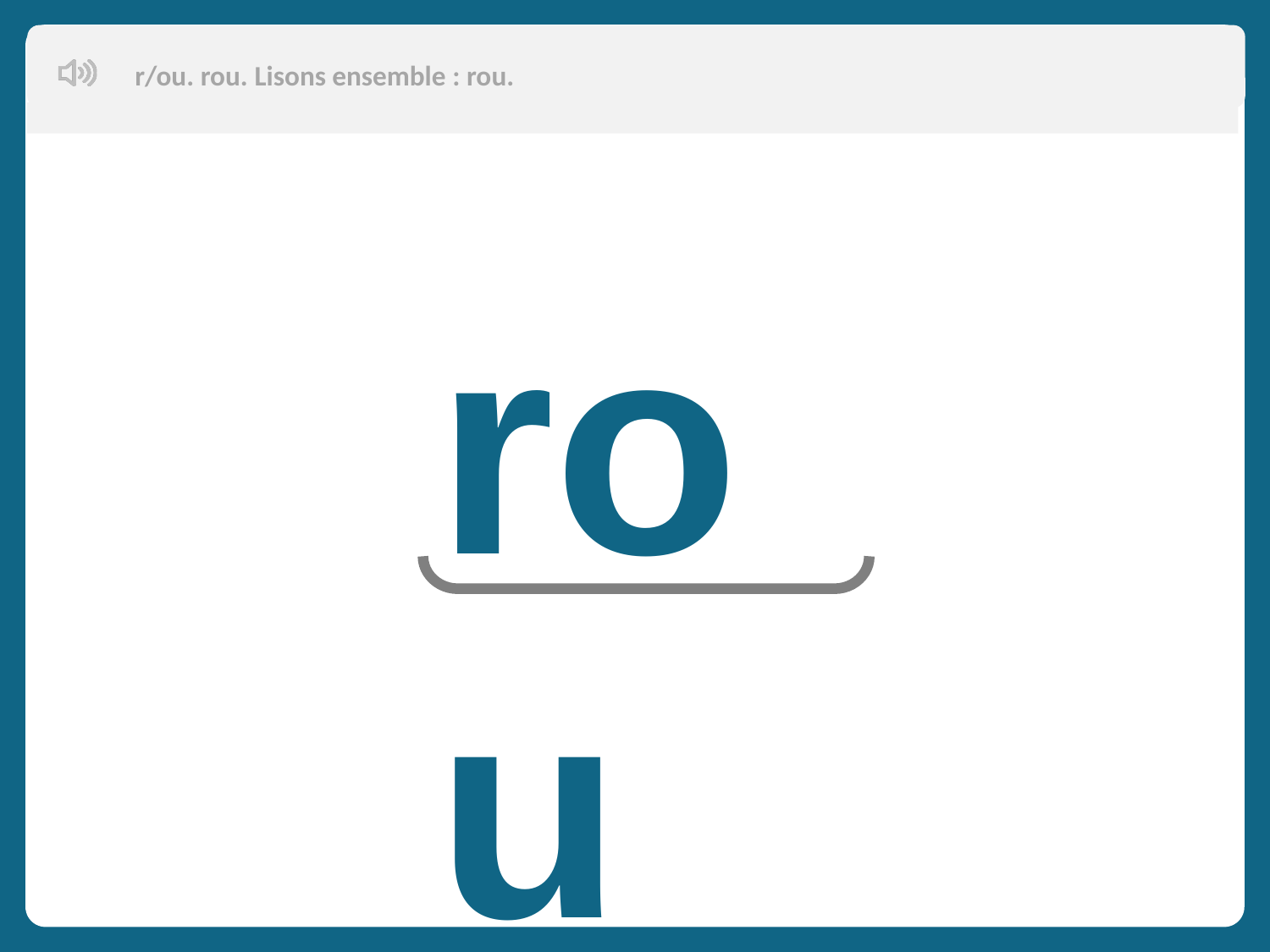

r/ou. rou. Lisons ensemble : rou.

rou